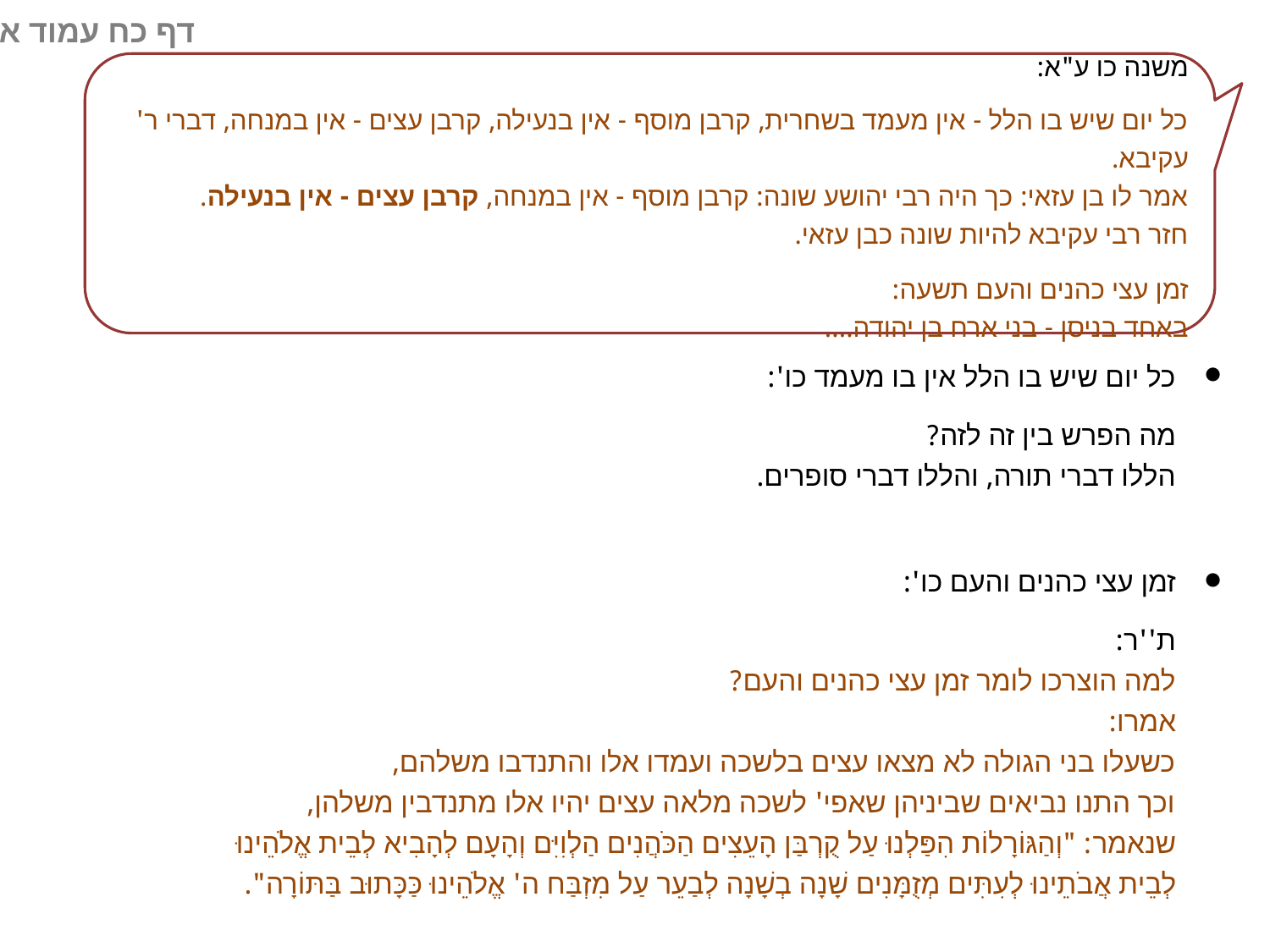

דף כח עמוד א
משנה כו ע"א:

כל יום שיש בו הלל - אין מעמד בשחרית, קרבן מוסף - אין בנעילה, קרבן עצים - אין במנחה, דברי ר' עקיבא.
אמר לו בן עזאי: כך היה רבי יהושע שונה: קרבן מוסף - אין במנחה, קרבן עצים - אין בנעילה.
חזר רבי עקיבא להיות שונה כבן עזאי.

זמן עצי כהנים והעם תשעה:
באחד בניסן - בני ארח בן יהודה....
●

●
כל יום שיש בו הלל אין בו מעמד כו':

מה הפרש בין זה לזה?
הללו דברי תורה, והללו דברי סופרים.

זמן עצי כהנים והעם כו':

ת''ר:
למה הוצרכו לומר זמן עצי כהנים והעם?
אמרו:
כשעלו בני הגולה לא מצאו עצים בלשכה ועמדו אלו והתנדבו משלהם,
וכך התנו נביאים שביניהן שאפי' לשכה מלאה עצים יהיו אלו מתנדבין משלהן,
שנאמר: "וְהַגּוֹרָלוֹת הִפַּלְנוּ עַל קֻרְבַּן הָעֵצִים הַכֹּהֲנִים הַלְוִיִּם וְהָעָם לְהָבִיא לְבֵית אֱלֹהֵינוּ לְבֵית אֲבֹתֵינוּ לְעִתִּים מְזֻמָּנִים שָׁנָה בְשָׁנָה לְבַעֵר עַל מִזְבַּח ה' אֱלֹהֵינוּ כַּכָּתוּב בַּתּוֹרָה".